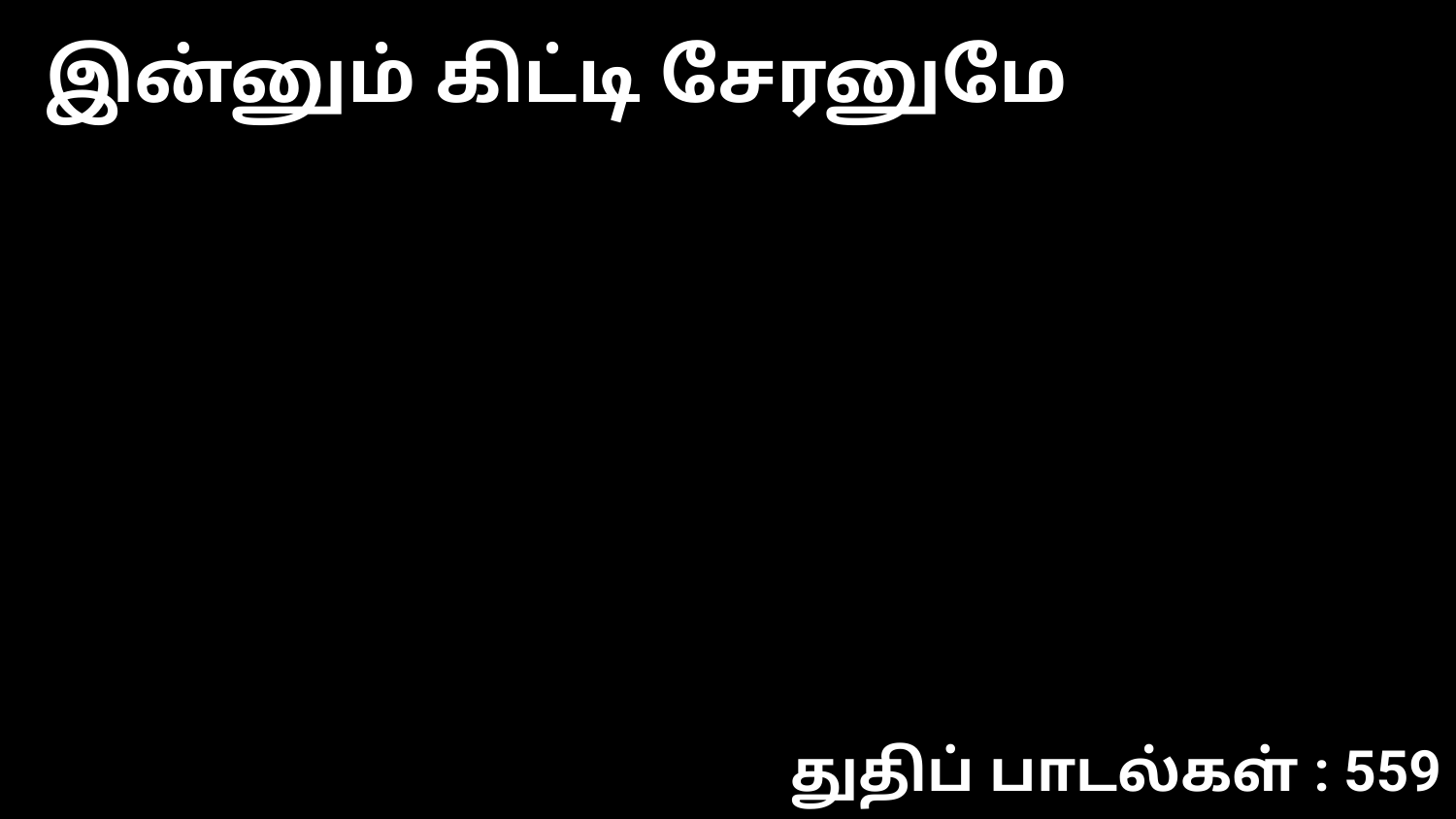

இன்னும் கிட்டி சேரனுமே
துதிப் பாடல்கள் : 559